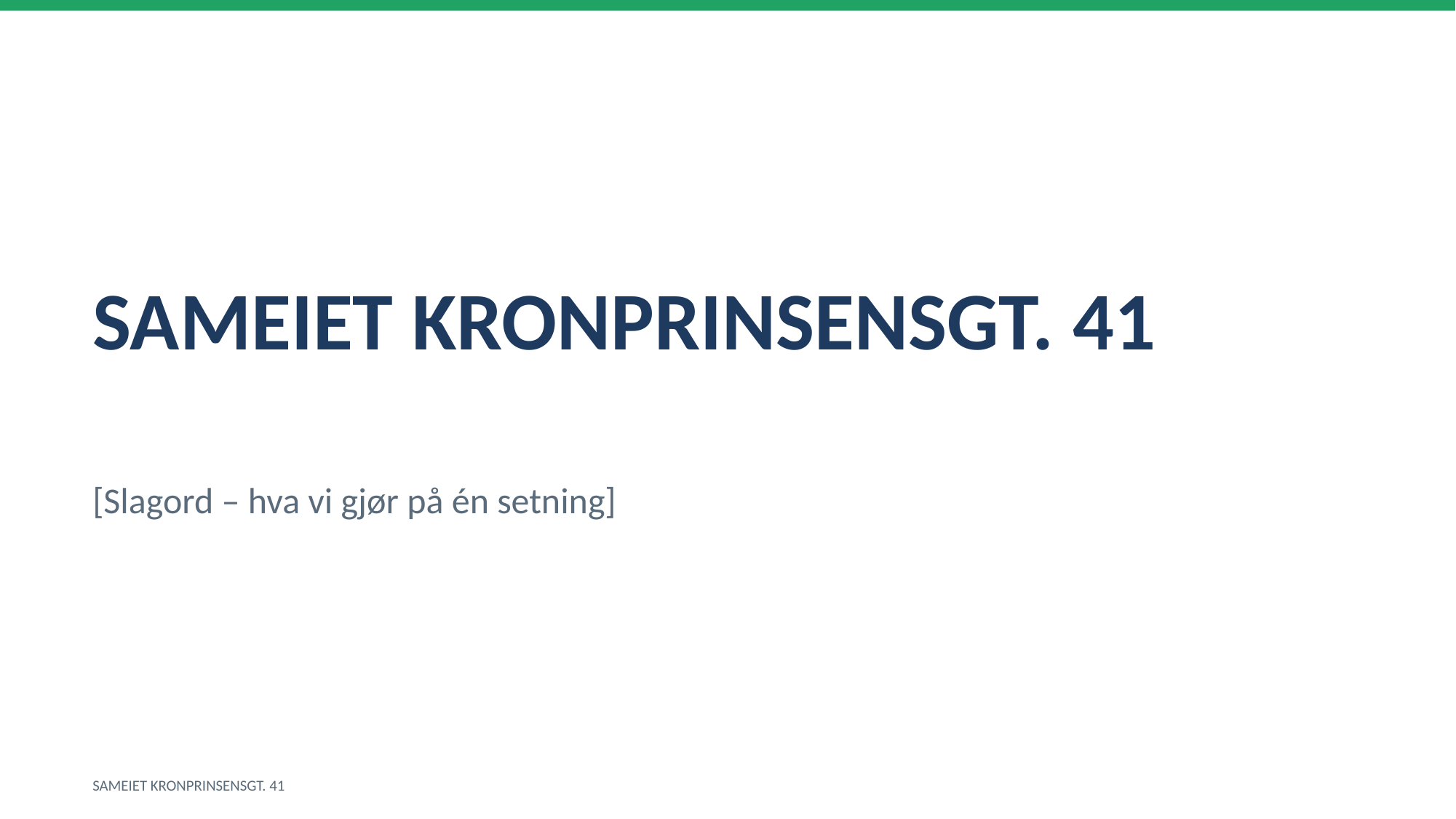

SAMEIET KRONPRINSENSGT. 41
[Slagord – hva vi gjør på én setning]
SAMEIET KRONPRINSENSGT. 41